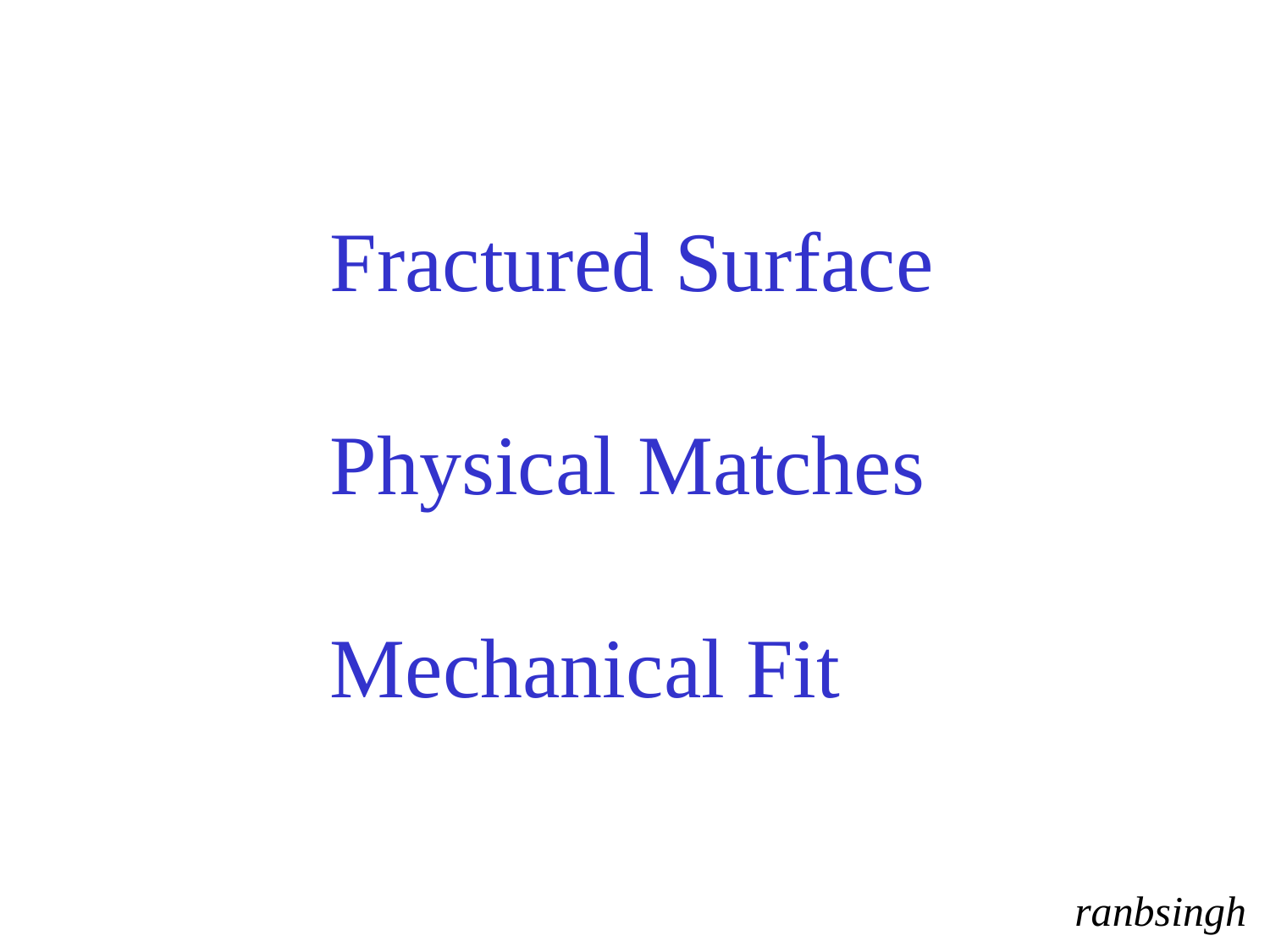

Fractured Surface

Physical Matches

Mechanical Fit
ranbsingh